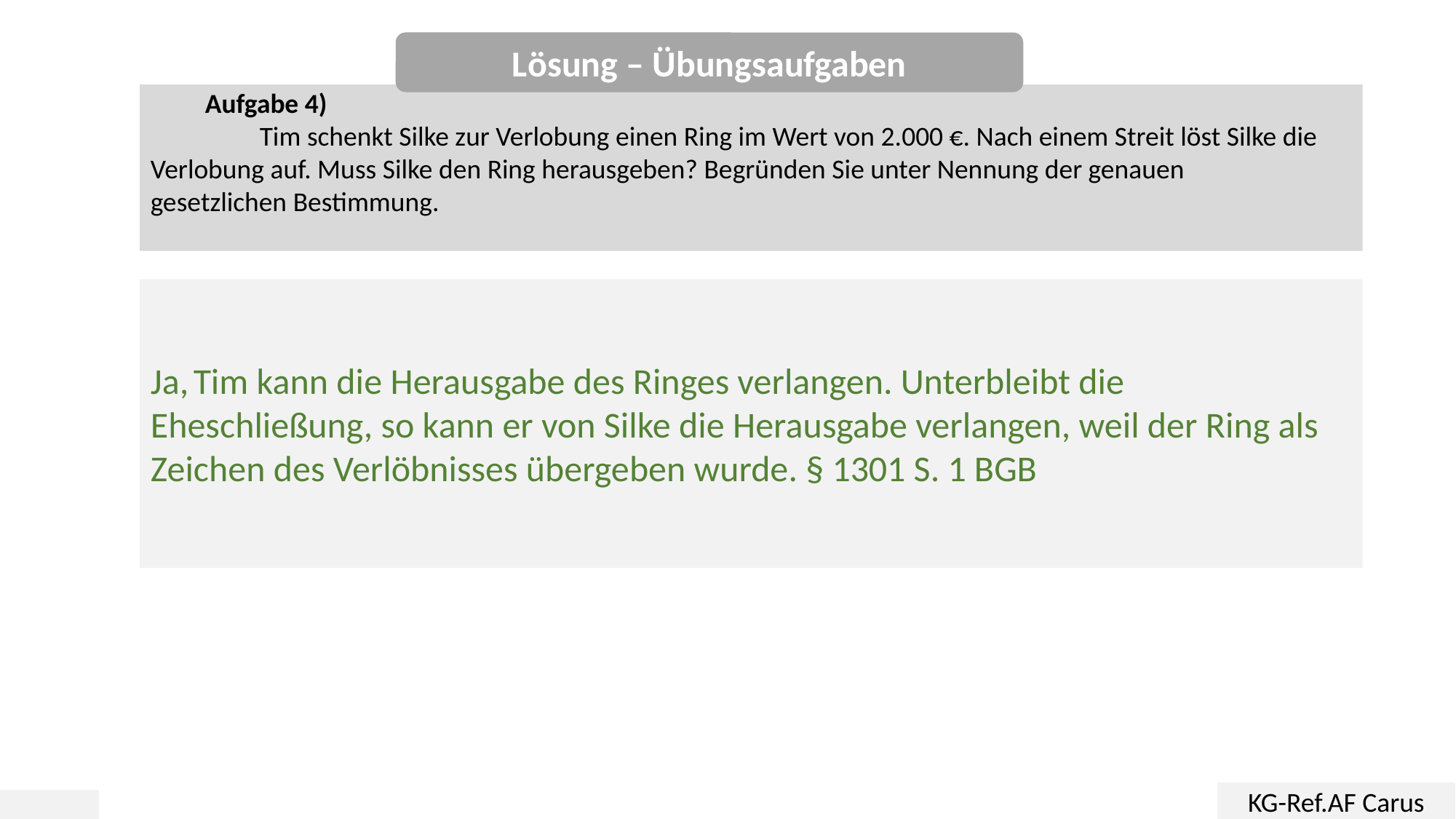

Lösung – Übungsaufgaben
Aufgabe 4)
	Tim schenkt Silke zur Verlobung einen Ring im Wert von 2.000 €. Nach einem Streit löst Silke die 	Verlobung auf. Muss Silke den Ring herausgeben? Begründen Sie unter Nennung der genauen 	gesetzlichen Bestimmung.

Ja, Tim kann die Herausgabe des Ringes verlangen. Unterbleibt die Eheschließung, so kann er von Silke die Herausgabe verlangen, weil der Ring als Zeichen des Verlöbnisses übergeben wurde. § 1301 S. 1 BGB
KG-Ref.AF Carus